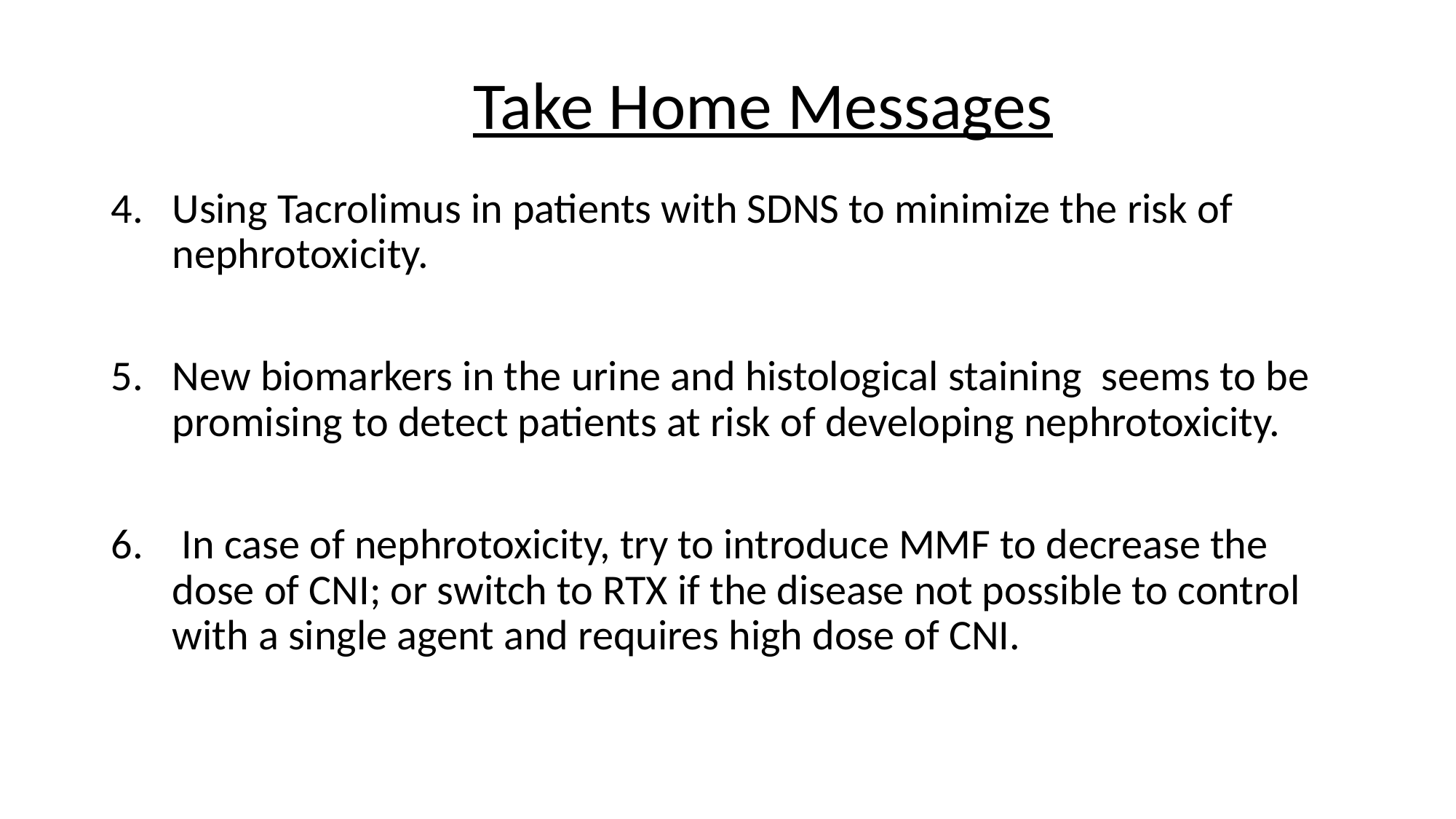

# Take Home Messages
Using Tacrolimus in patients with SDNS to minimize the risk of nephrotoxicity.

New biomarkers in the urine and histological staining  seems to be  promising to detect patients at risk of developing nephrotoxicity.

 In case of nephrotoxicity, try to introduce MMF to decrease the dose of CNI; or switch to RTX if the disease not possible to control with a single agent and requires high dose of CNI.